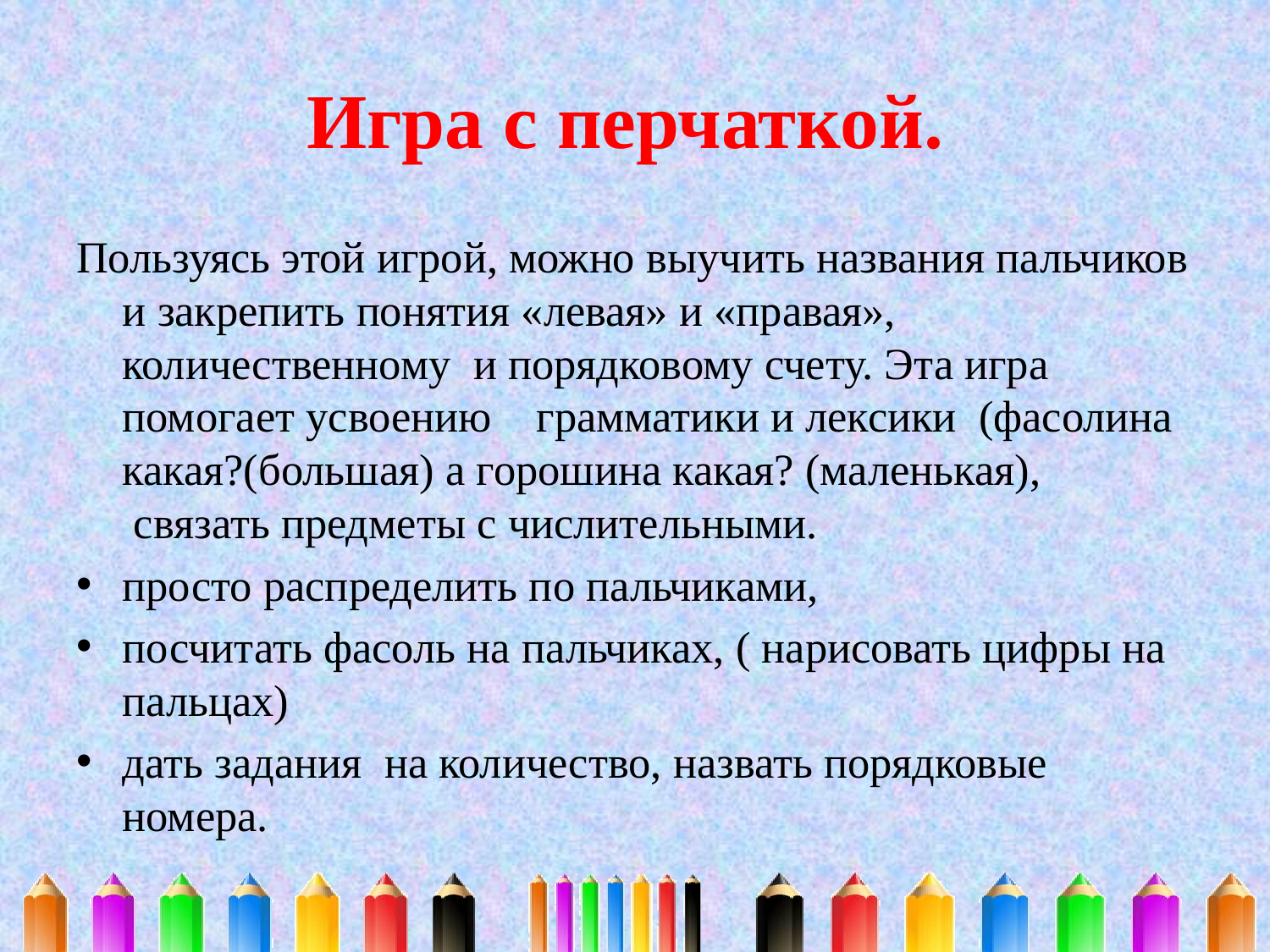

# Игра с перчаткой.
Пользуясь этой игрой, можно выучить названия пальчиков и закрепить понятия «левая» и «правая», количественному  и порядковому счету. Эта игра помогает усвоению    грамматики и лексики  (фасолина какая?(большая) а горошина какая? (маленькая),  связать предметы с числительными.
просто распределить по пальчиками,
посчитать фасоль на пальчиках, ( нарисовать цифры на пальцах)
дать задания  на количество, назвать порядковые номера.